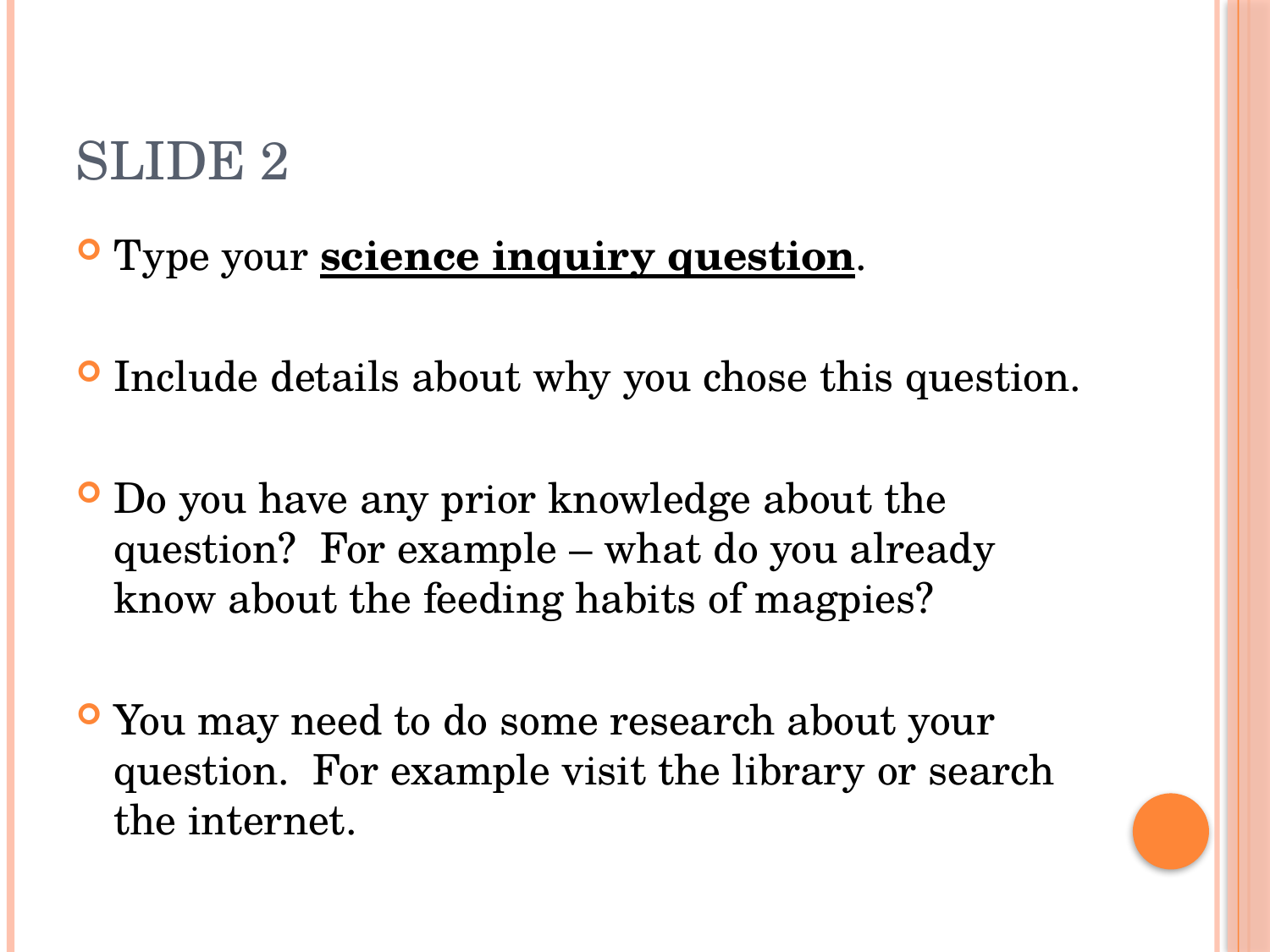

# Slide 2
Type your science inquiry question.

Include details about why you chose this question.

Do you have any prior knowledge about the question?  For example – what do you already know about the feeding habits of magpies?

You may need to do some research about your question.  For example visit the library or search the internet.